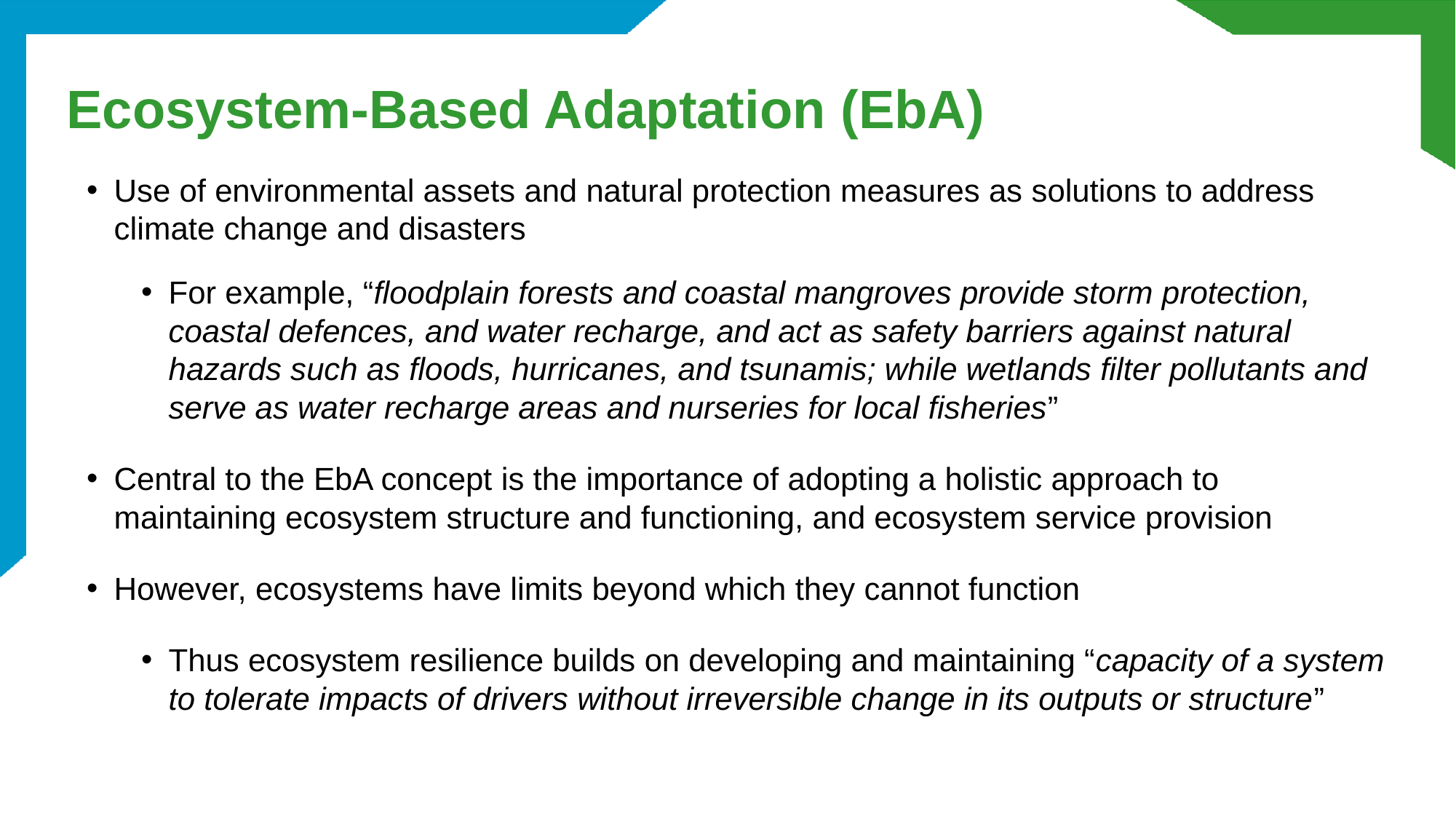

# Ecosystem-Based Adaptation (EbA)
Use of environmental assets and natural protection measures as solutions to address climate change and disasters
For example, “floodplain forests and coastal mangroves provide storm protection, coastal defences, and water recharge, and act as safety barriers against natural hazards such as floods, hurricanes, and tsunamis; while wetlands filter pollutants and serve as water recharge areas and nurseries for local fisheries”
Central to the EbA concept is the importance of adopting a holistic approach to maintaining ecosystem structure and functioning, and ecosystem service provision
However, ecosystems have limits beyond which they cannot function
Thus ecosystem resilience builds on developing and maintaining “capacity of a system to tolerate impacts of drivers without irreversible change in its outputs or structure”